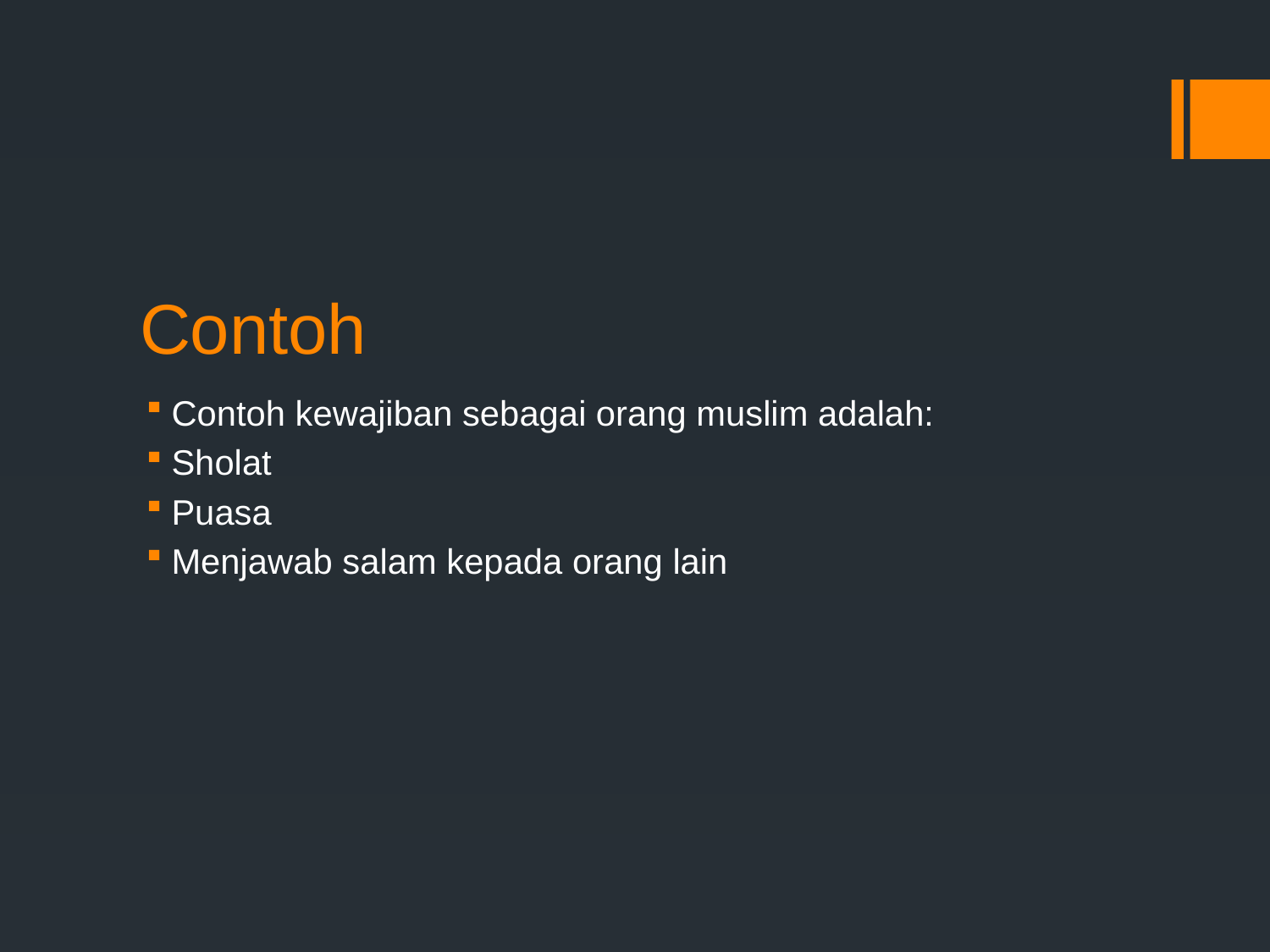

# Contoh
Contoh kewajiban sebagai orang muslim adalah:
Sholat
Puasa
Menjawab salam kepada orang lain